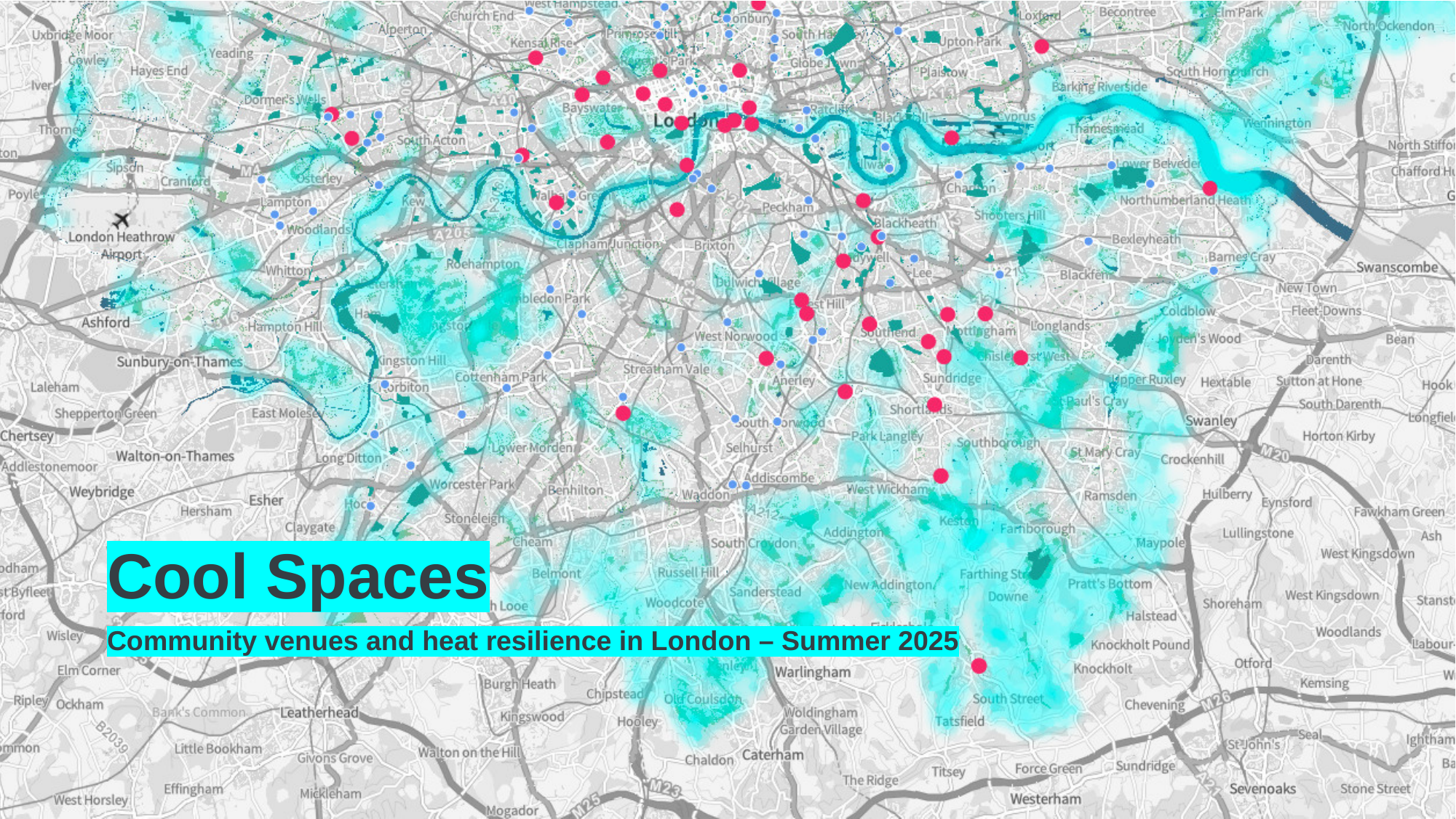

# Cool Spaces
Community venues and heat resilience in London – Summer 2025